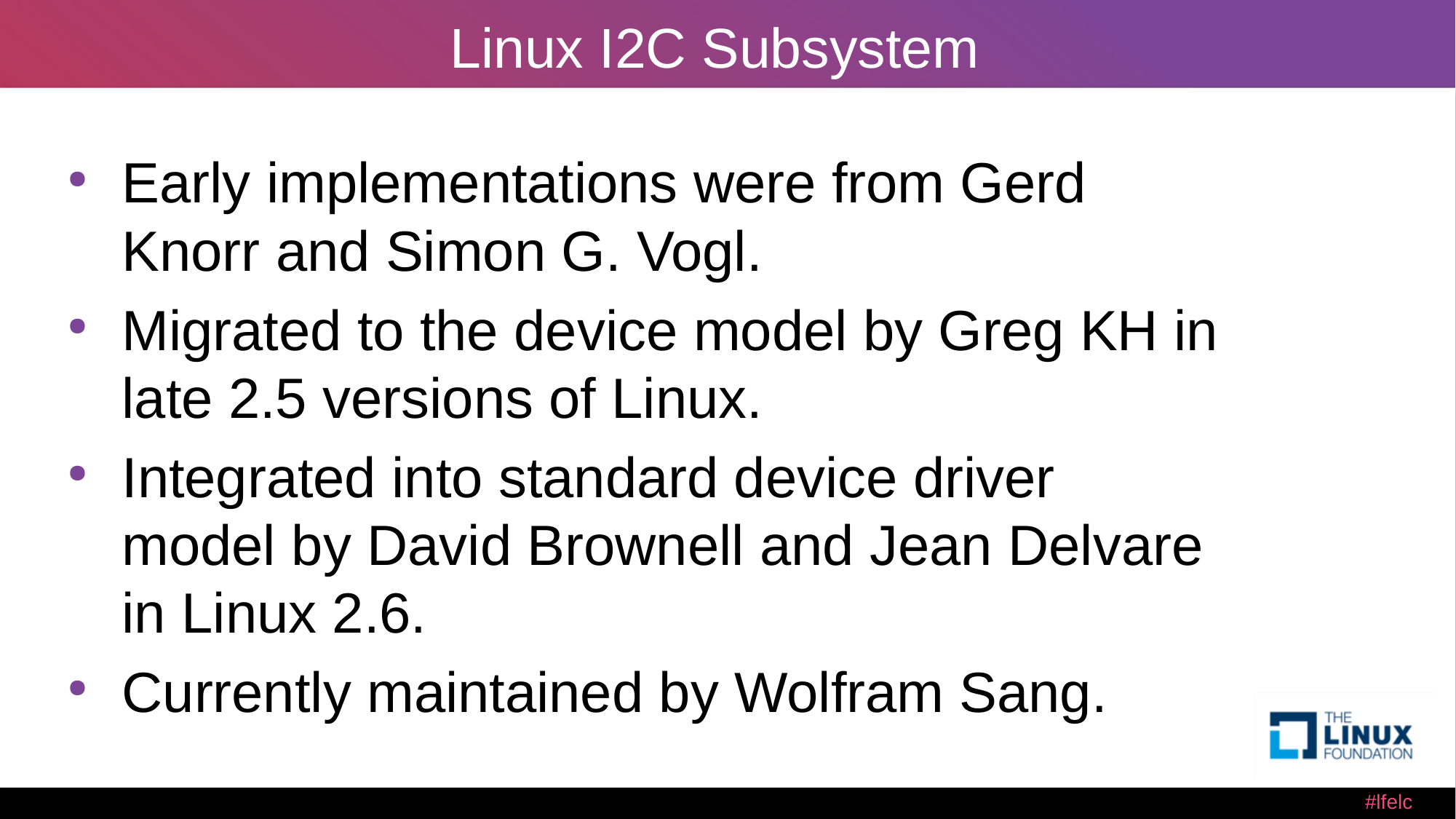

# Linux I2C Subsystem
Early implementations were from Gerd Knorr and Simon G. Vogl.
Migrated to the device model by Greg KH in late 2.5 versions of Linux.
Integrated into standard device driver model by David Brownell and Jean Delvare in Linux 2.6.
Currently maintained by Wolfram Sang.